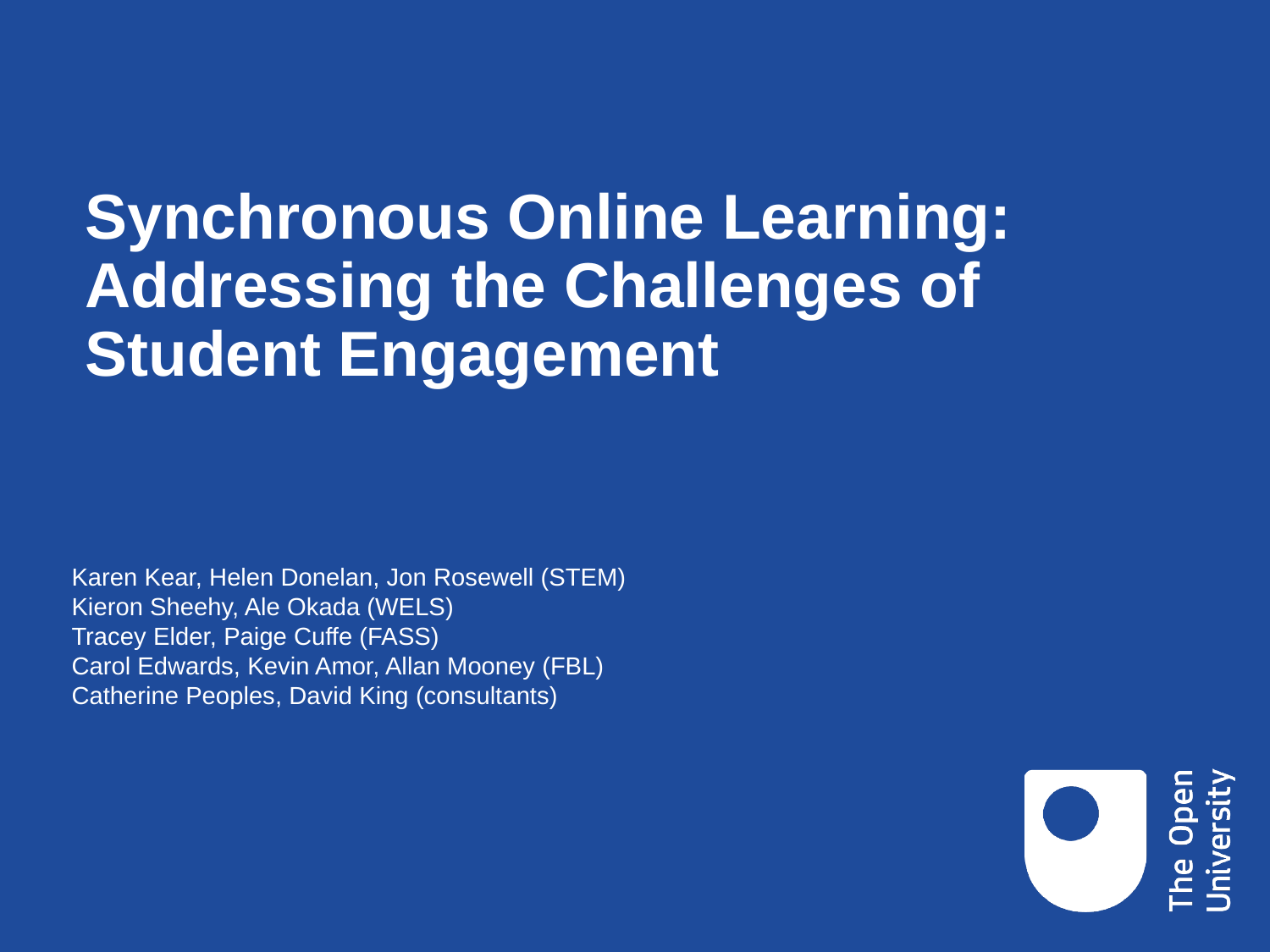

# Synchronous Online Learning: Addressing the Challenges of Student Engagement

Karen Kear, Helen Donelan, Jon Rosewell (STEM)
Kieron Sheehy, Ale Okada (WELS)
Tracey Elder, Paige Cuffe (FASS)
Carol Edwards, Kevin Amor, Allan Mooney (FBL)
Catherine Peoples, David King (consultants)